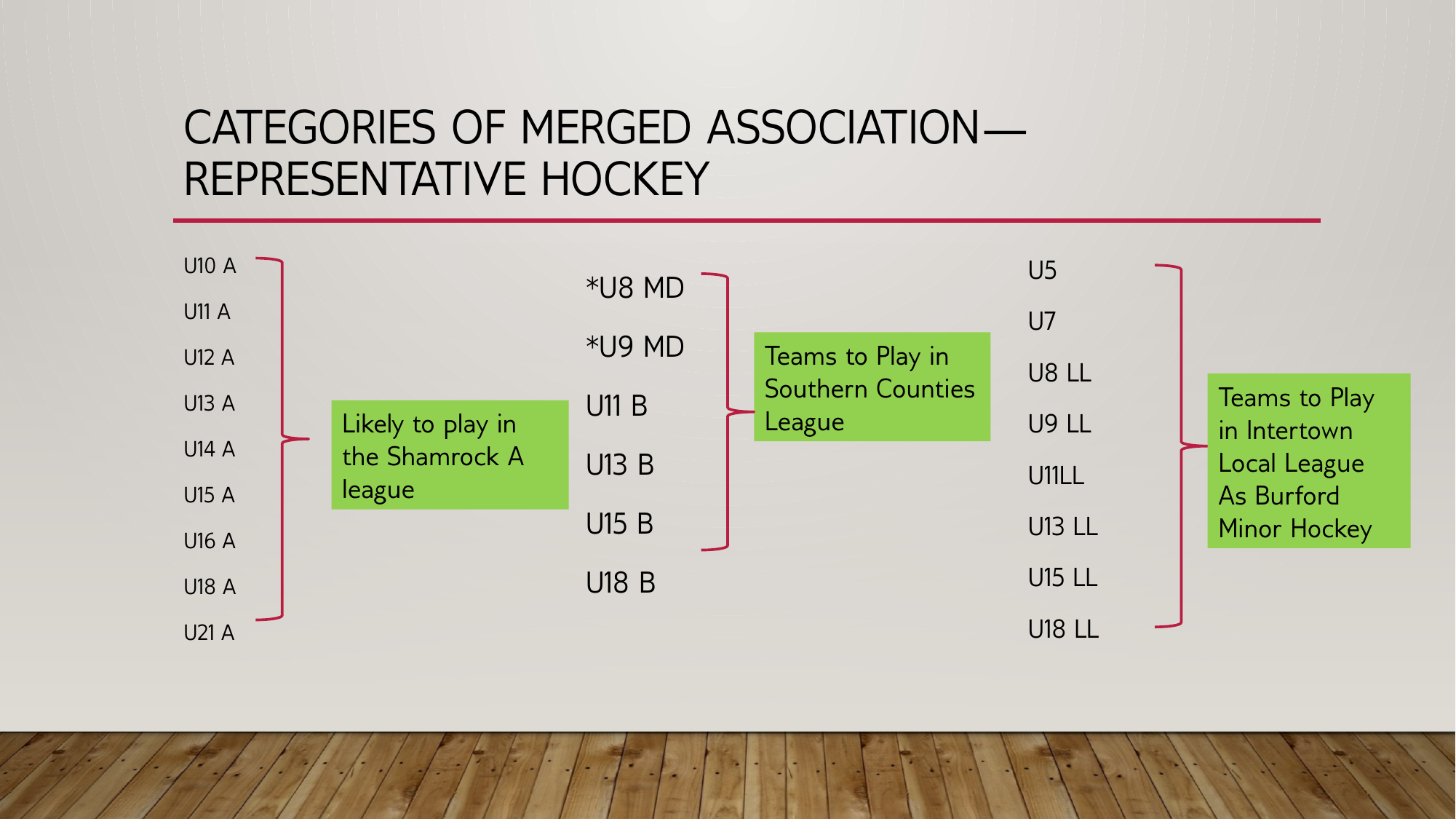

# Categories Of Merged Association—Representative Hockey
U10 A
U11 A
U12 A
U13 A
U14 A
U15 A
U16 A
U18 A
U21 A

U5
U7
U8 LL
U9 LL
U11LL
U13 LL
U15 LL
U18 LL
*U8 MD
*U9 MD
U11 B
U13 B
U15 B
U18 B

Teams to Play in Southern Counties League
Teams to Play in Intertown Local League As Burford Minor Hockey
Likely to play in the Shamrock A league